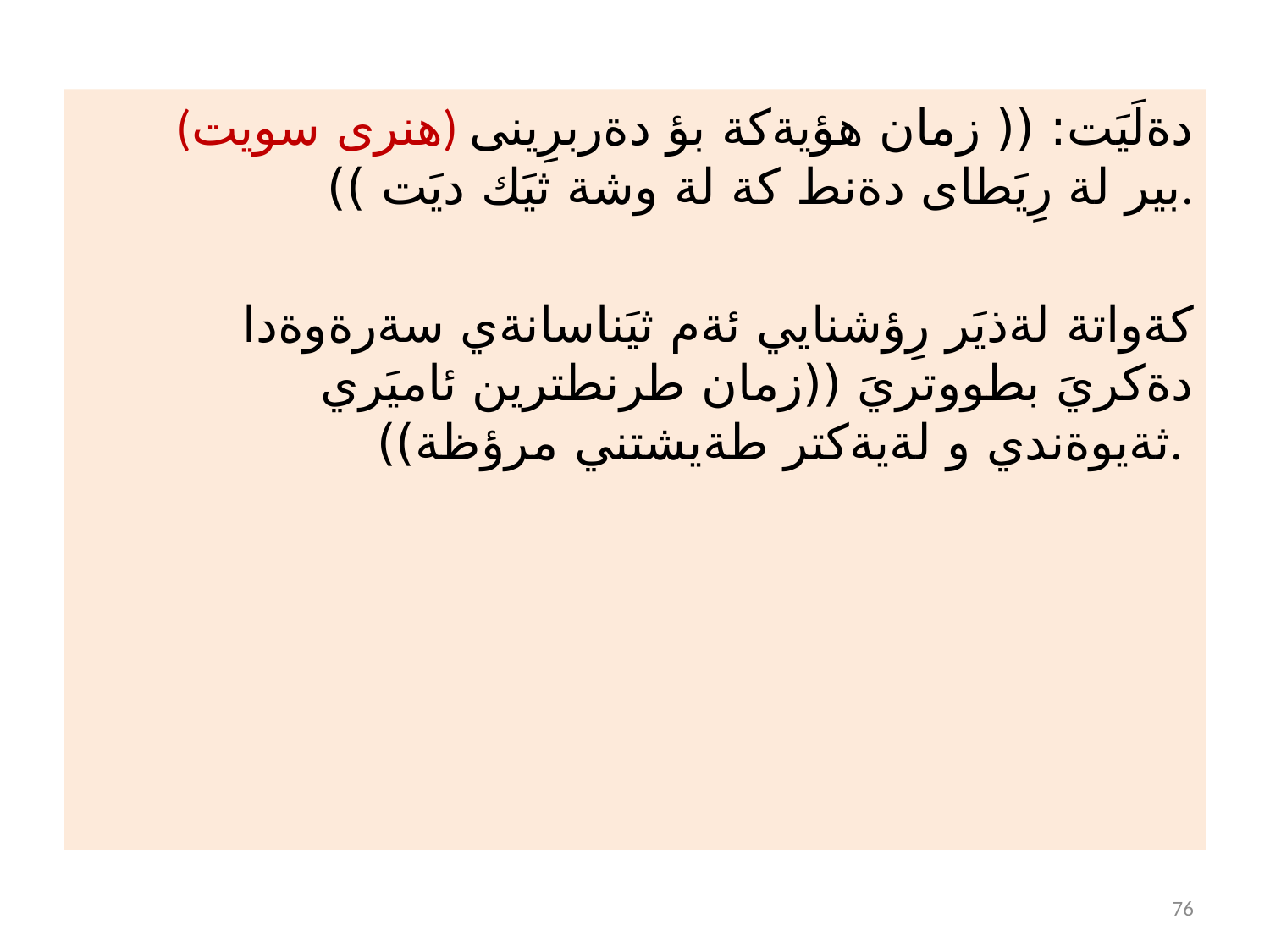

(هنرى سويت) دةلَيَت: (( زمان هؤيةكة بؤ دةربرِينى بير لة رِيَطاى دةنط كة لة وشة ثيَك ديَت )).

     كةواتة لةذيَر رِؤشنايي ئةم ثيَناسانةي سةرةوةدا دةكريَ بطووتريَ ((زمان طرنطترين ئاميَري ثةيوةندي و لةيةكتر طةيشتني مرؤظة)).

76